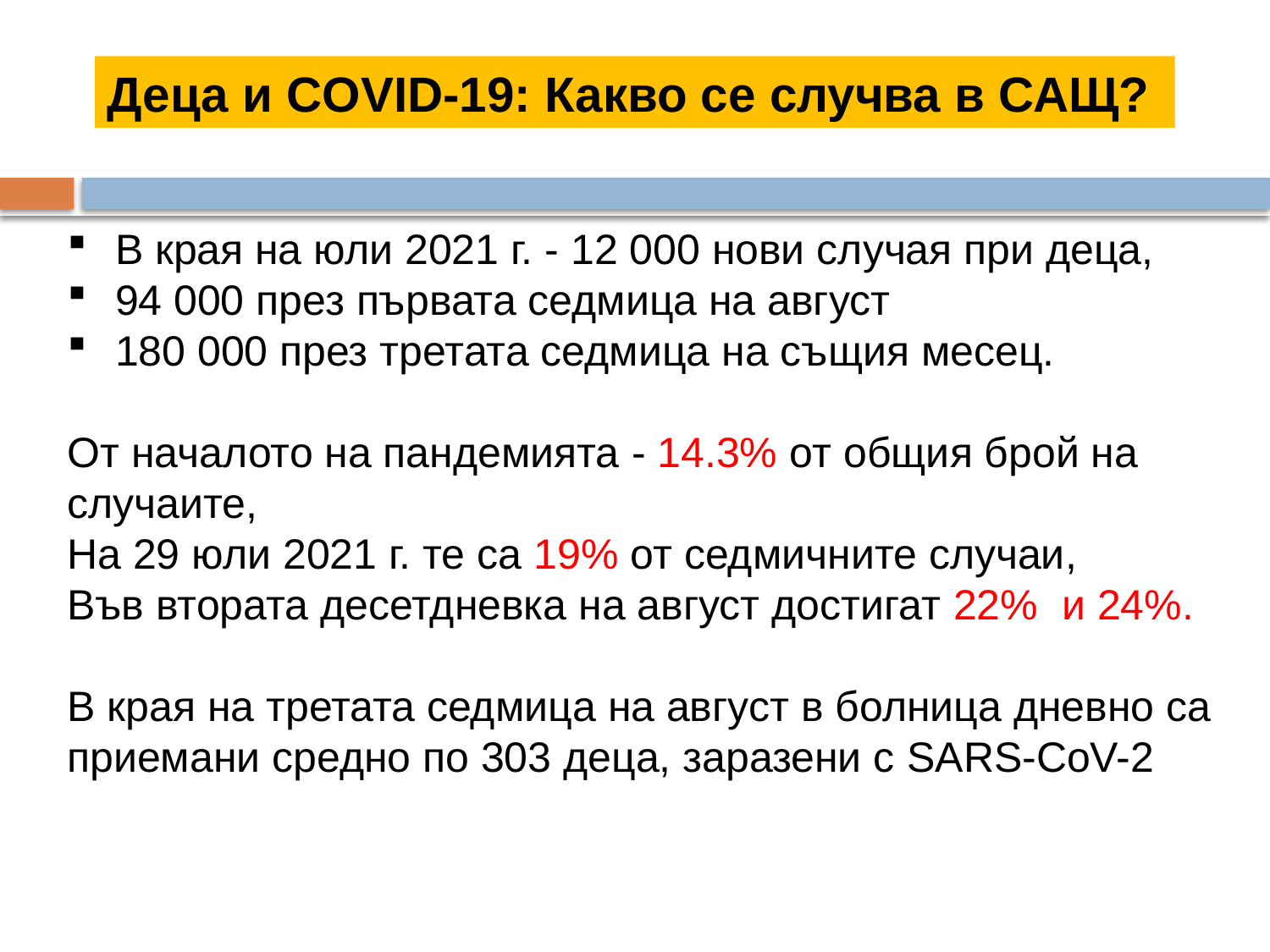

Деца и COVID-19: Какво се случва в САЩ?
В края на юли 2021 г. - 12 000 нови случая при деца,
94 000 през първата седмица на август
180 000 през третата седмица на същия месец.

От началото на пандемията - 14.3% от общия брой на случаите,
На 29 юли 2021 г. те са 19% от седмичните случаи,
Във втората десетдневка на август достигат 22%  и 24%.

В края на третата седмица на август в болница дневно са приемани средно по 303 деца, заразени с SARS-CoV-2